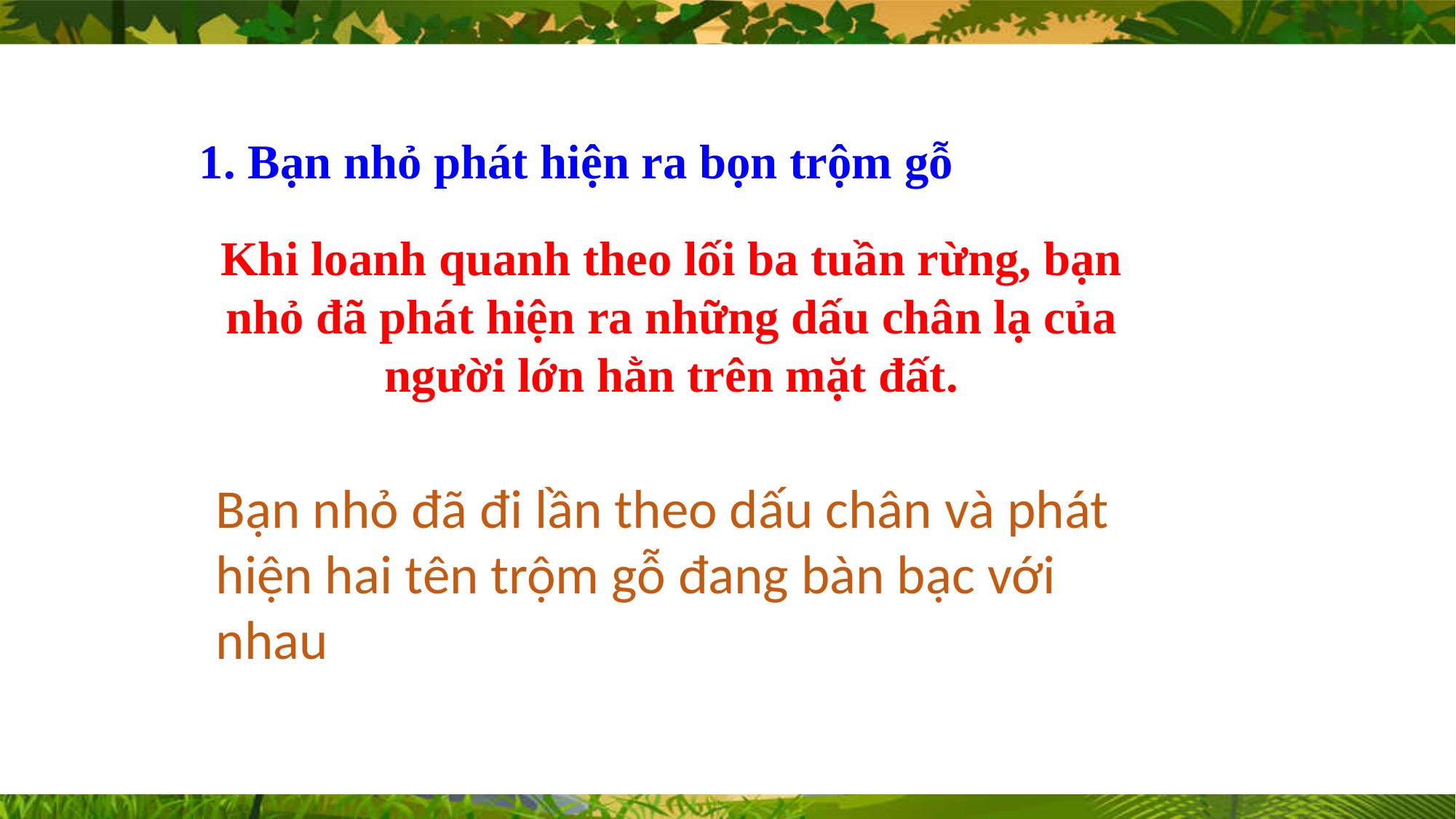

1. Bạn nhỏ phát hiện ra bọn trộm gỗ
Khi loanh quanh theo lối ba tuần rừng, bạn nhỏ đã phát hiện ra những dấu chân lạ của người lớn hằn trên mặt đất.
Bạn nhỏ đã đi lần theo dấu chân và phát hiện hai tên trộm gỗ đang bàn bạc với nhau